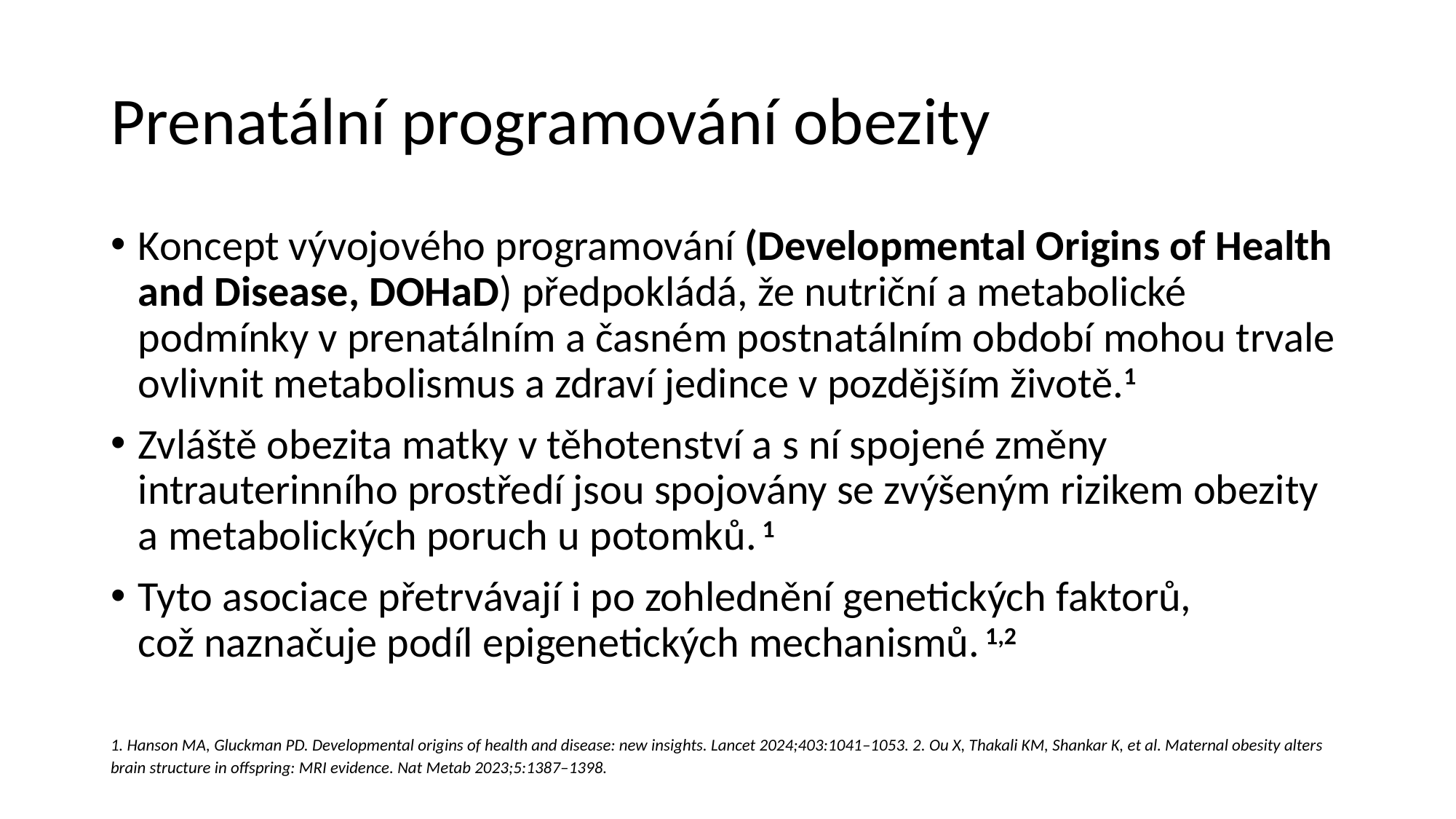

# Prenatální programování obezity
Koncept vývojového programování (Developmental Origins of Health and Disease, DOHaD) předpokládá, že nutriční a metabolické podmínky v prenatálním a časném postnatálním období mohou trvale ovlivnit metabolismus a zdraví jedince v pozdějším životě.1
Zvláště obezita matky v těhotenství a s ní spojené změny intrauterinního prostředí jsou spojovány se zvýšeným rizikem obezity a metabolických poruch u potomků. 1
Tyto asociace přetrvávají i po zohlednění genetických faktorů,               což naznačuje podíl epigenetických mechanismů. 1,2

1. Hanson MA, Gluckman PD. Developmental origins of health and disease: new insights. Lancet 2024;403:1041–1053. 2. Ou X, Thakali KM, Shankar K, et al. Maternal obesity alters brain structure in offspring: MRI evidence. Nat Metab 2023;5:1387–1398.